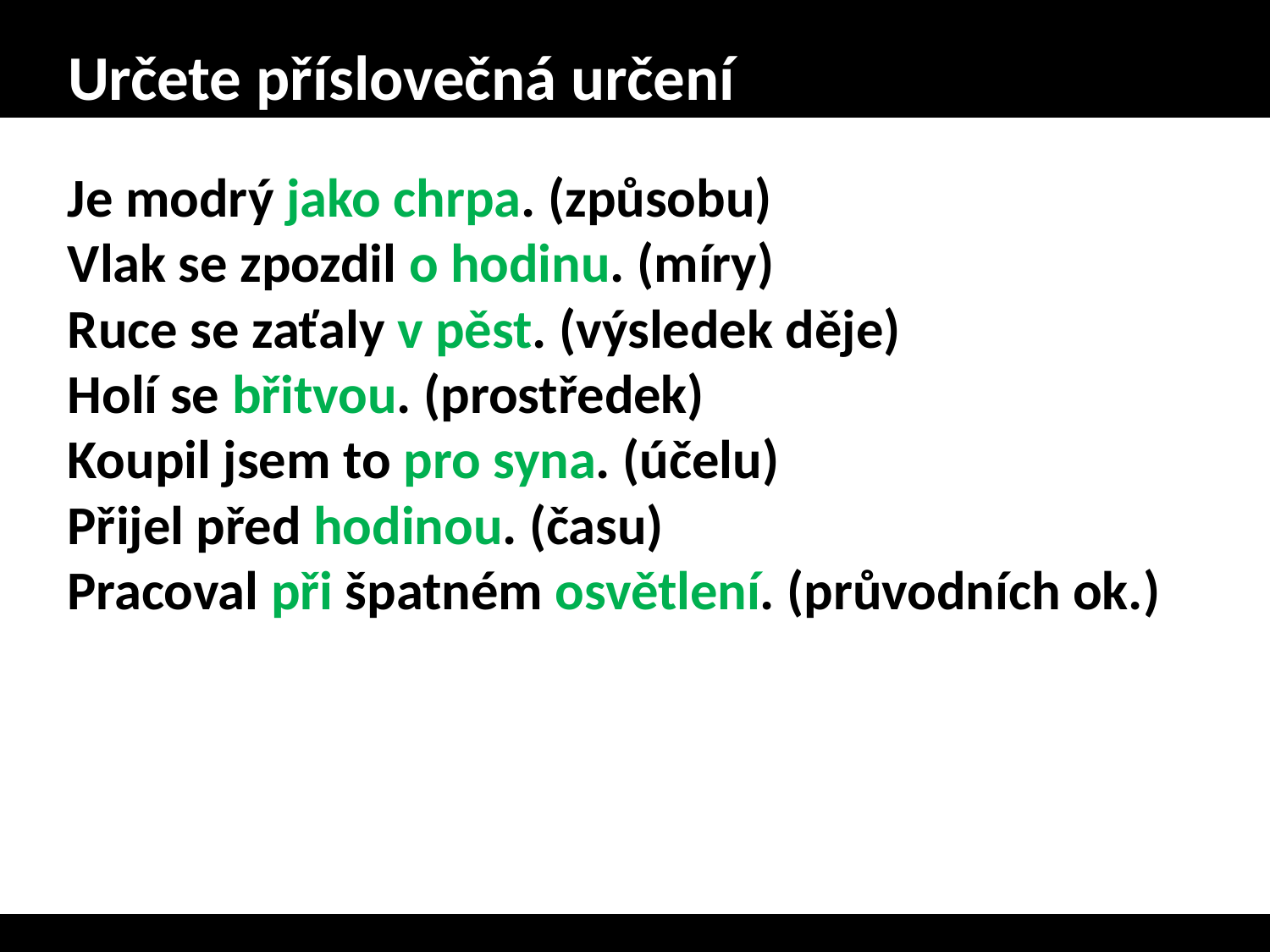

# Určete příslovečná určení

Je modrý jako chrpa. (způsobu)
Vlak se zpozdil o hodinu. (míry)
Ruce se zaťaly v pěst. (výsledek děje)
Holí se břitvou. (prostředek)
Koupil jsem to pro syna. (účelu)
Přijel před hodinou. (času)
Pracoval při špatném osvětlení. (průvodních ok.)